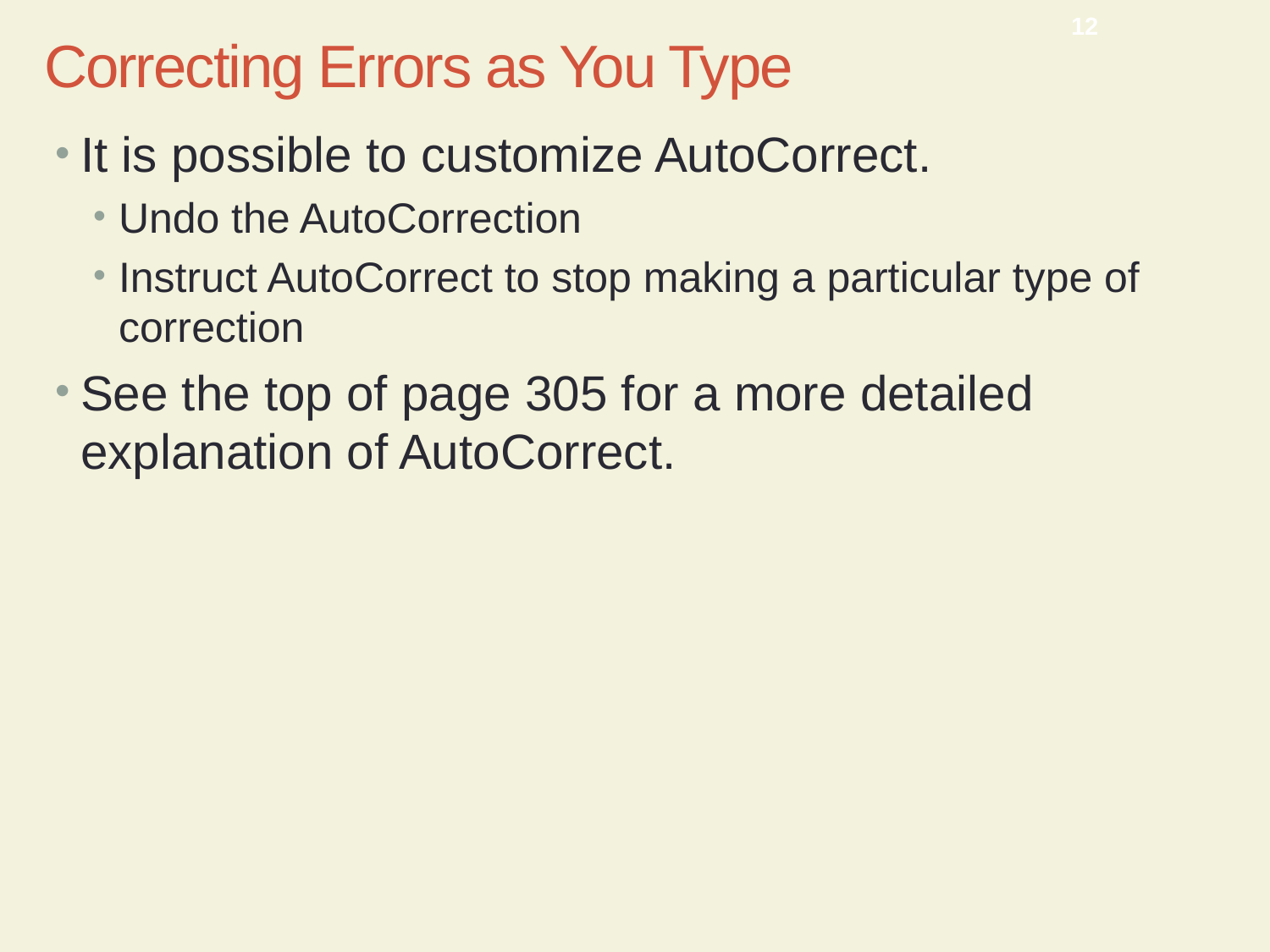

CMPTR Chapter 10: Creating a Document
12
# Correcting Errors as You Type
It is possible to customize AutoCorrect.
Undo the AutoCorrection
Instruct AutoCorrect to stop making a particular type of correction
See the top of page 305 for a more detailed explanation of AutoCorrect.